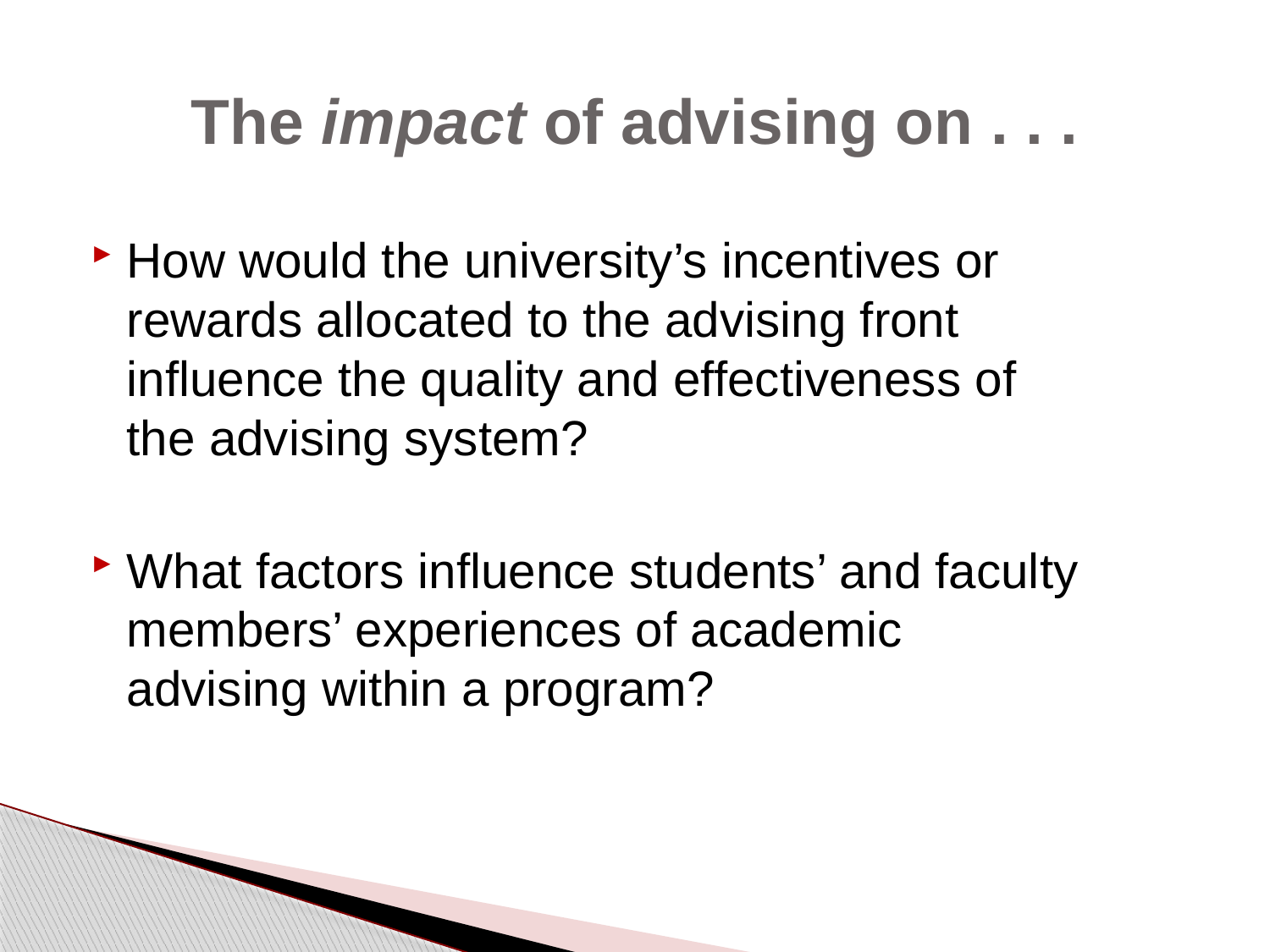

# The impact of advising on . . .
How would the university’s incentives or rewards allocated to the advising front influence the quality and effectiveness of the advising system?

What factors influence students’ and faculty members’ experiences of academic advising within a program?